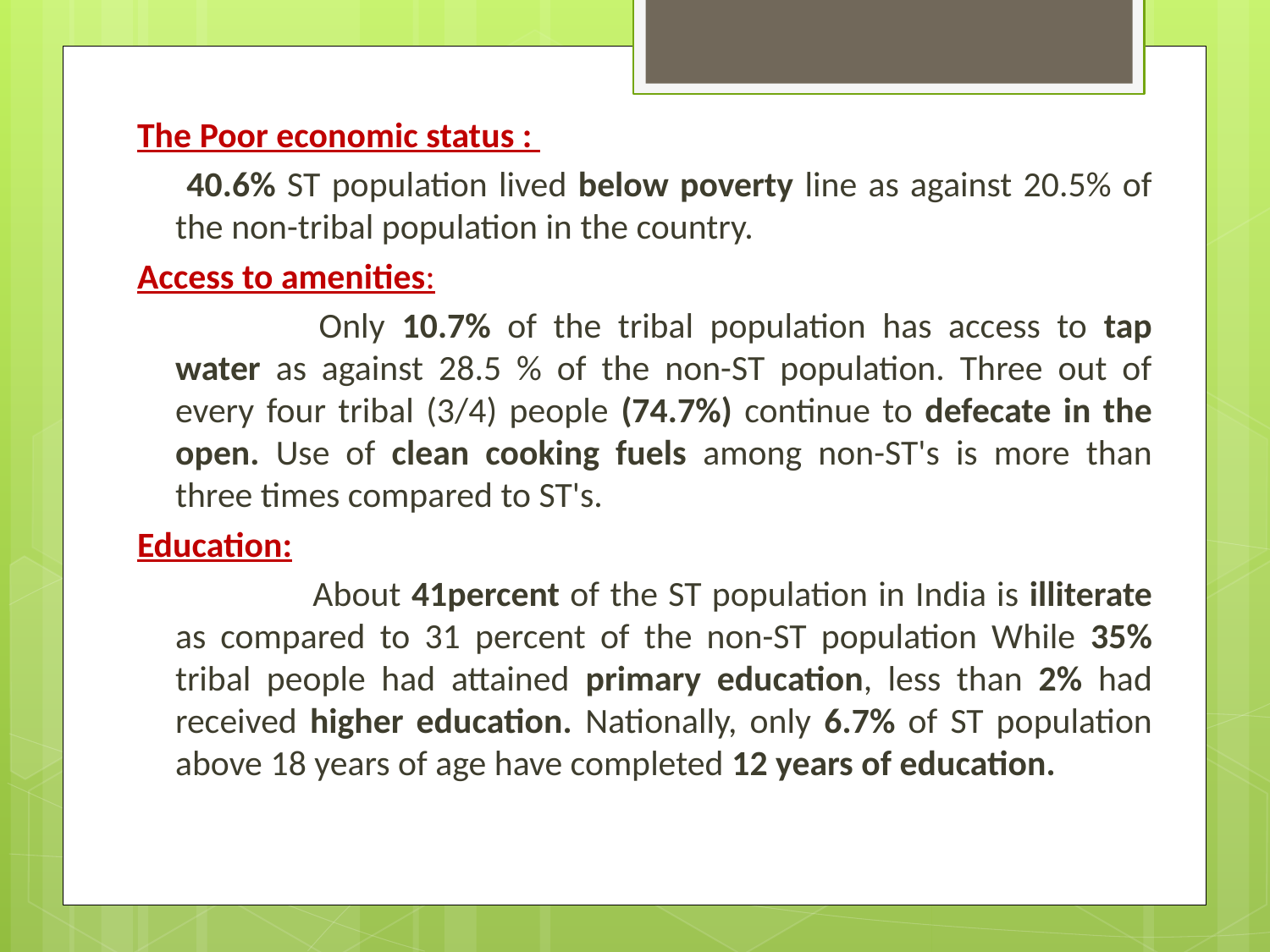

The Poor economic status :
	 40.6% ST population lived below poverty line as against 20.5% of the non-tribal population in the country.
Access to amenities:
		 Only 10.7% of the tribal population has access to tap water as against 28.5 % of the non-ST population. Three out of every four tribal (3/4) people (74.7%) continue to defecate in the open. Use of clean cooking fuels among non-ST's is more than three times compared to ST's.
Education:
		 About 41percent of the ST population in India is illiterate as compared to 31 percent of the non-ST population While 35% tribal people had attained primary education, less than 2% had received higher education. Nationally, only 6.7% of ST population above 18 years of age have completed 12 years of education.